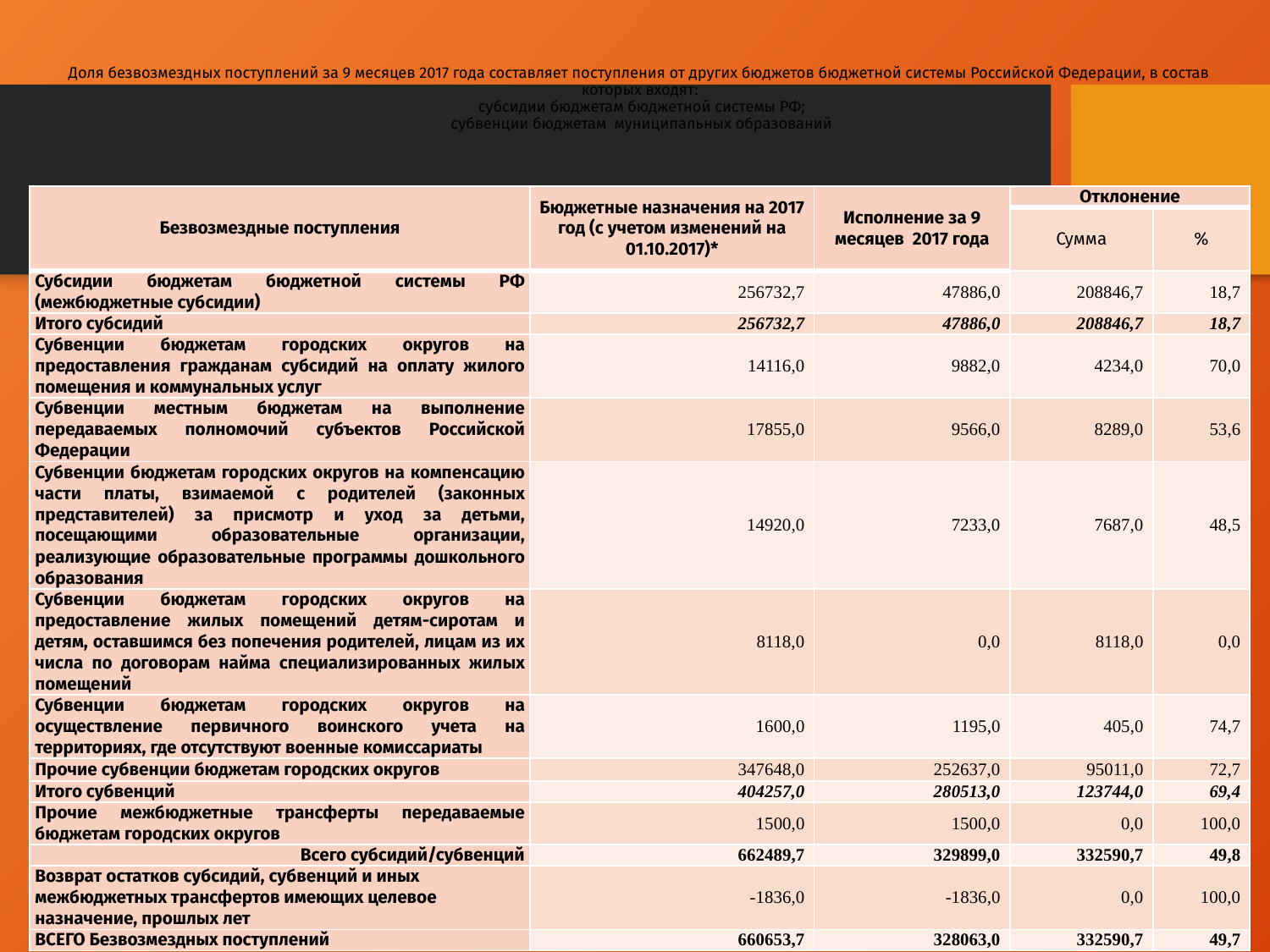

# Доля безвозмездных поступлений за 9 месяцев 2017 года составляет поступления от других бюджетов бюджетной системы Российской Федерации, в состав которых входят: субсидии бюджетам бюджетной системы РФ; субвенции бюджетам  муниципальных образований
| Безвозмездные поступления | Бюджетные назначения на 2017 год (с учетом изменений на 01.10.2017)\* | Исполнение за 9 месяцев 2017 года | Отклонение |  |
| --- | --- | --- | --- | --- |
|  |  |  | Сумма | % |
| Субсидии бюджетам бюджетной системы РФ (межбюджетные субсидии) | 256732,7 | 47886,0 | 208846,7 | 18,7 |
| Итого субсидий | 256732,7 | 47886,0 | 208846,7 | 18,7 |
| Субвенции бюджетам городских округов на предоставления гражданам субсидий на оплату жилого помещения и коммунальных услуг | 14116,0 | 9882,0 | 4234,0 | 70,0 |
| Субвенции местным бюджетам на выполнение передаваемых полномочий субъектов Российской Федерации | 17855,0 | 9566,0 | 8289,0 | 53,6 |
| Субвенции бюджетам городских округов на компенсацию части платы, взимаемой с родителей (законных представителей) за присмотр и уход за детьми, посещающими образовательные организации, реализующие образовательные программы дошкольного образования | 14920,0 | 7233,0 | 7687,0 | 48,5 |
| Субвенции бюджетам городских округов на предоставление жилых помещений детям-сиротам и детям, оставшимся без попечения родителей, лицам из их числа по договорам найма специализированных жилых помещений | 8118,0 | 0,0 | 8118,0 | 0,0 |
| Субвенции бюджетам городских округов на осуществление первичного воинского учета на территориях, где отсутствуют военные комиссариаты | 1600,0 | 1195,0 | 405,0 | 74,7 |
| Прочие субвенции бюджетам городских округов | 347648,0 | 252637,0 | 95011,0 | 72,7 |
| Итого субвенций | 404257,0 | 280513,0 | 123744,0 | 69,4 |
| Прочие межбюджетные трансферты передаваемые бюджетам городских округов | 1500,0 | 1500,0 | 0,0 | 100,0 |
| Всего субсидий/субвенций | 662489,7 | 329899,0 | 332590,7 | 49,8 |
| Возврат остатков субсидий, субвенций и иных межбюджетных трансфертов имеющих целевое назначение, прошлых лет | -1836,0 | -1836,0 | 0,0 | 100,0 |
| ВСЕГО Безвозмездных поступлений | 660653,7 | 328063,0 | 332590,7 | 49,7 |